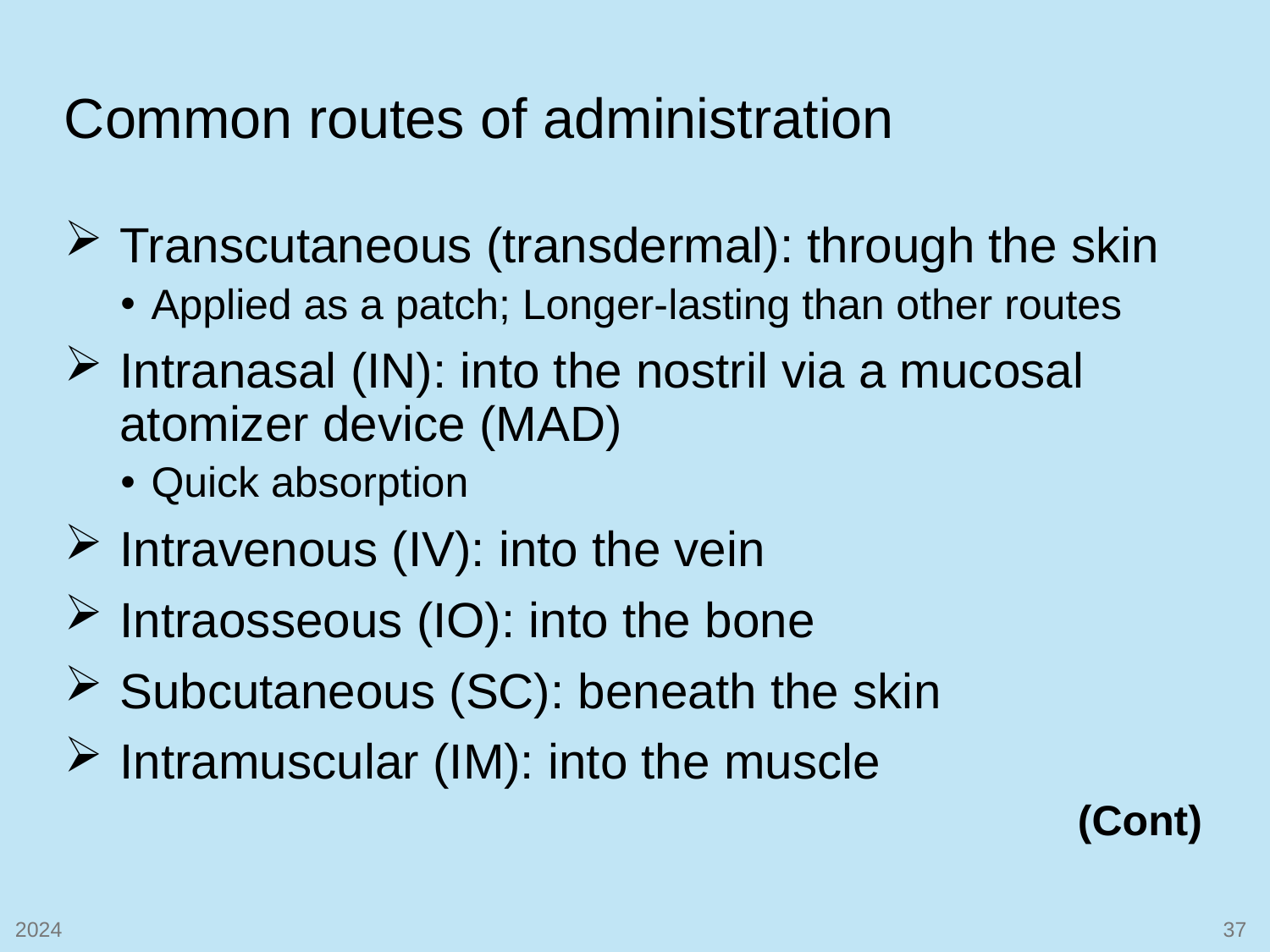

# Common routes of administration
Transcutaneous (transdermal): through the skin
Applied as a patch; Longer-lasting than other routes
Intranasal (IN): into the nostril via a mucosal atomizer device (MAD)
Quick absorption
Intravenous (IV): into the vein
Intraosseous (IO): into the bone
Subcutaneous (SC): beneath the skin
Intramuscular (IM): into the muscle
(Cont)
2024
37